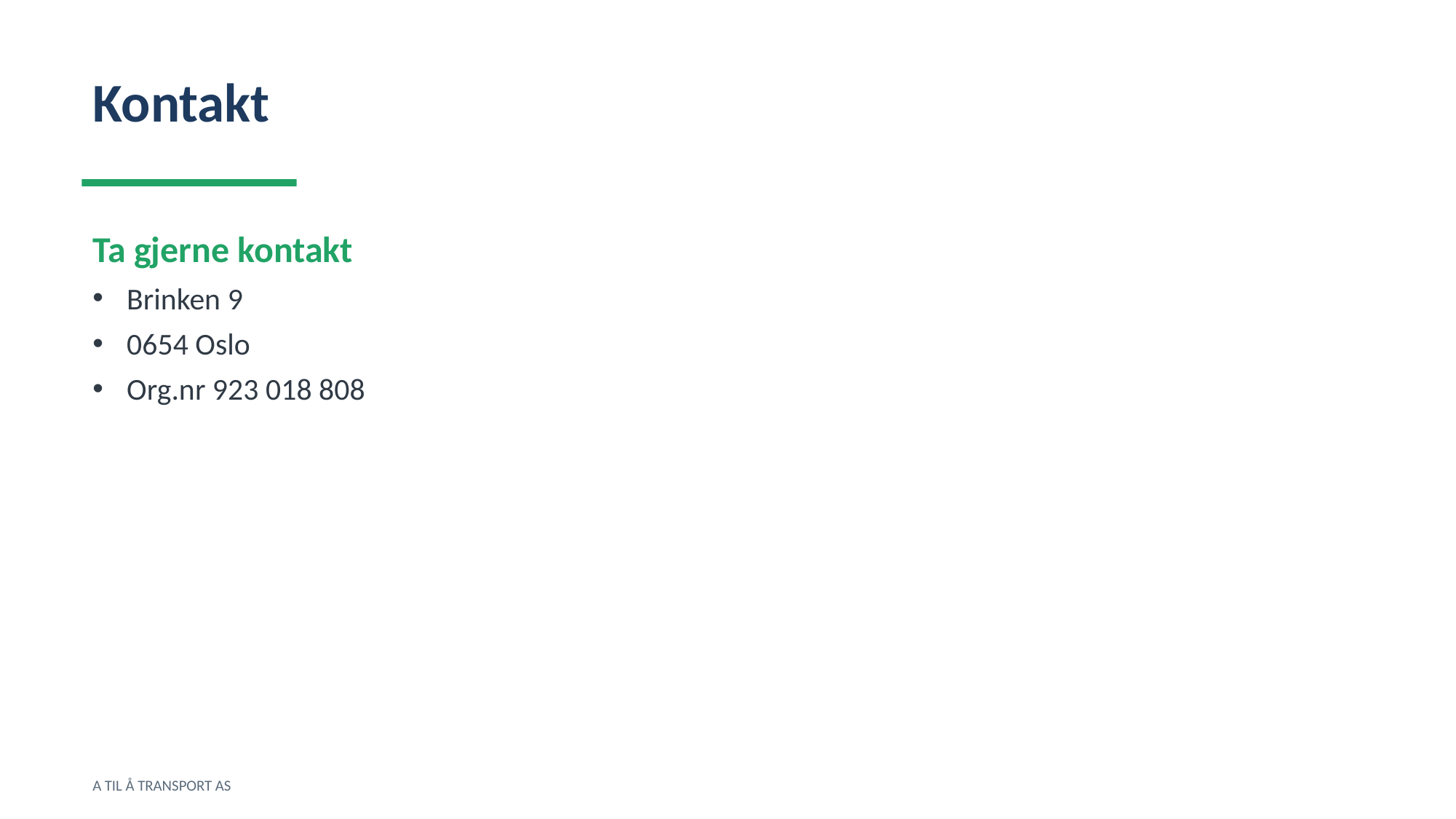

Kontakt

Ta gjerne kontakt
Brinken 9
0654 Oslo
Org.nr 923 018 808
A TIL Å TRANSPORT AS